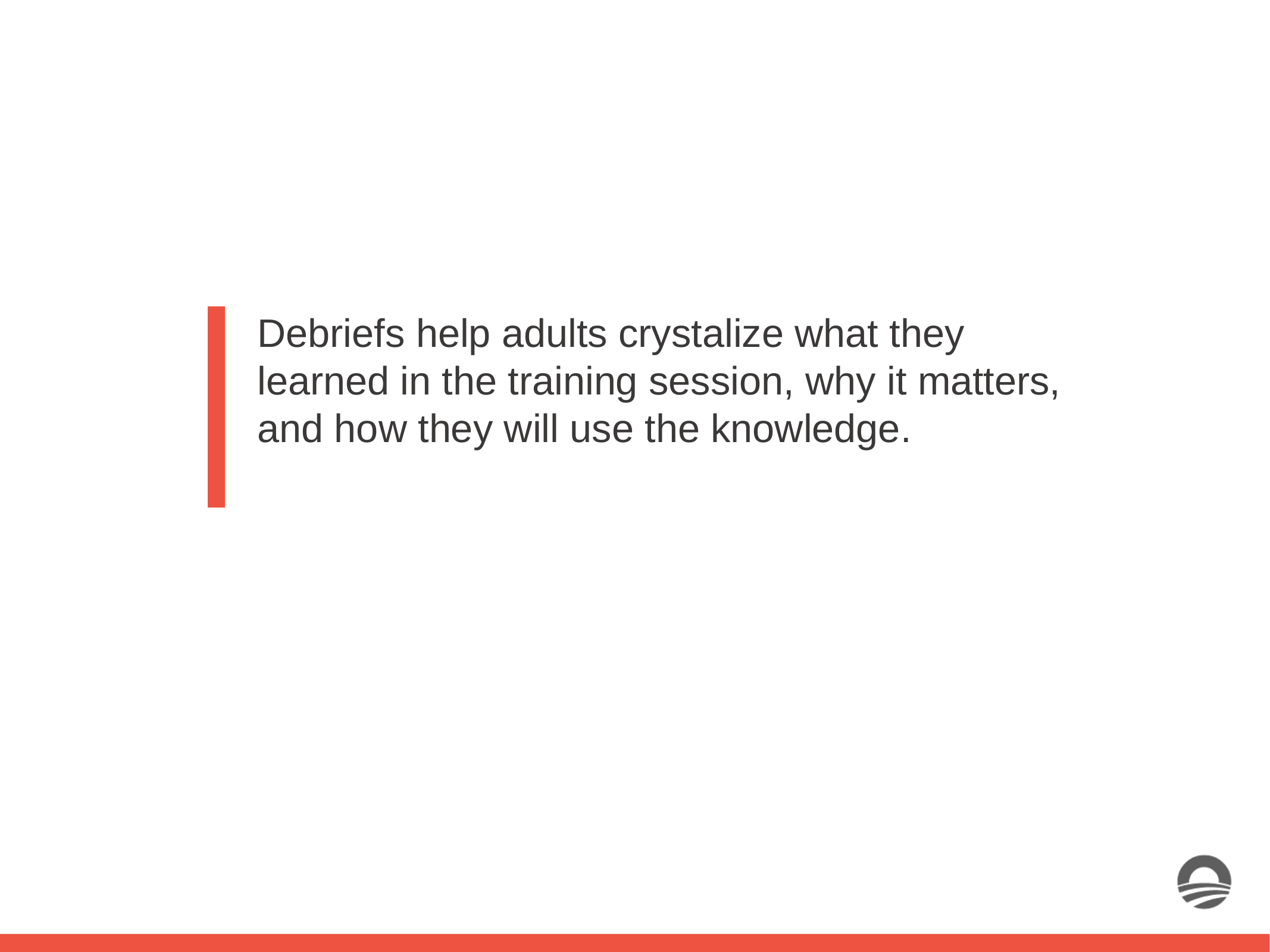

Debriefs help adults crystalize what they learned in the training session, why it matters, and how they will use the knowledge.